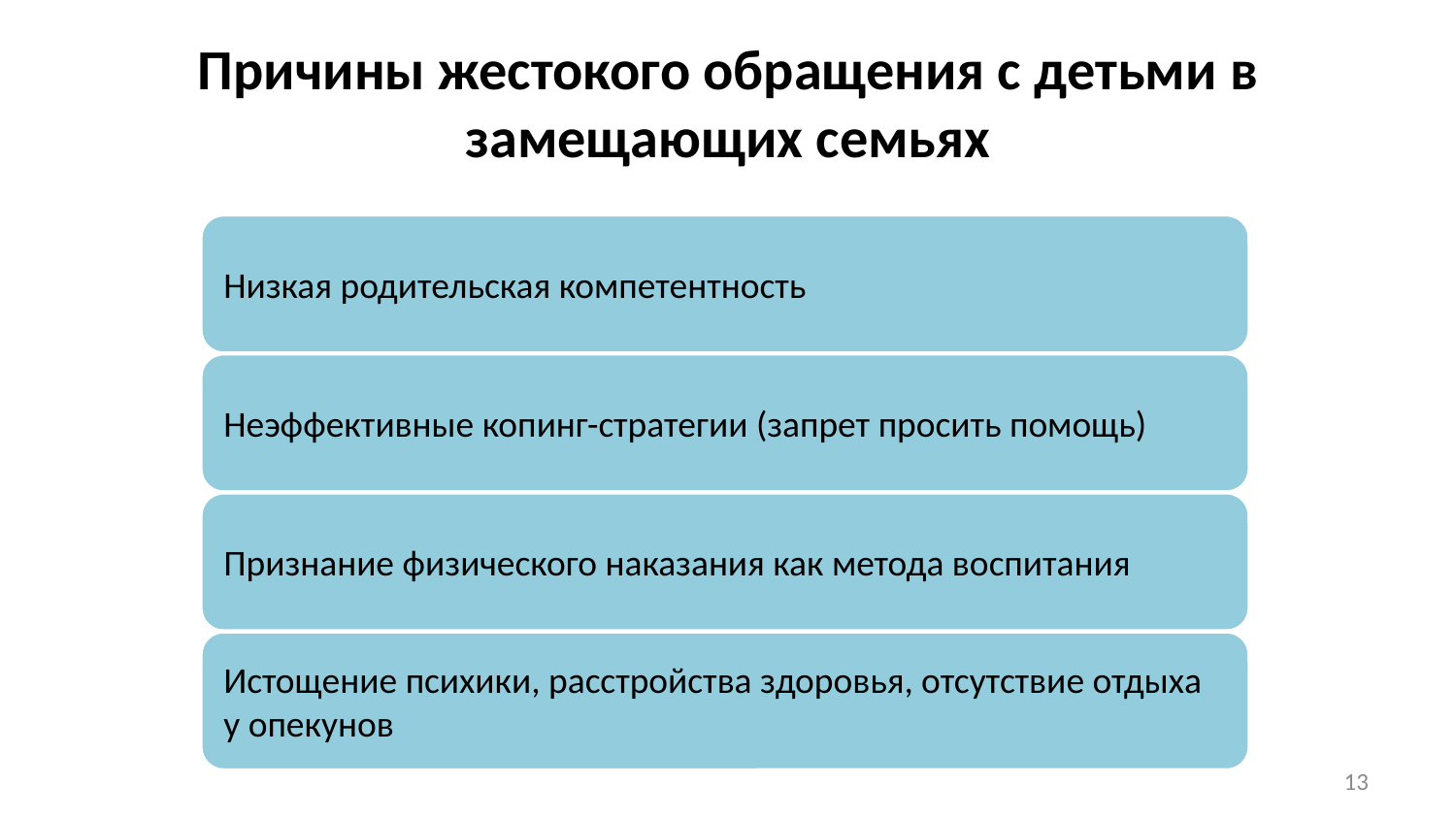

# Причины жестокого обращения с детьми в замещающих семьях
Неэффективные копинг-стратегии (запрет просить помощь)
Признание физического наказания как метода воспитания
Истощение психики, расстройства здоровья, отсутствие отдыха у опекунов
Низкая родительская компетентность
13